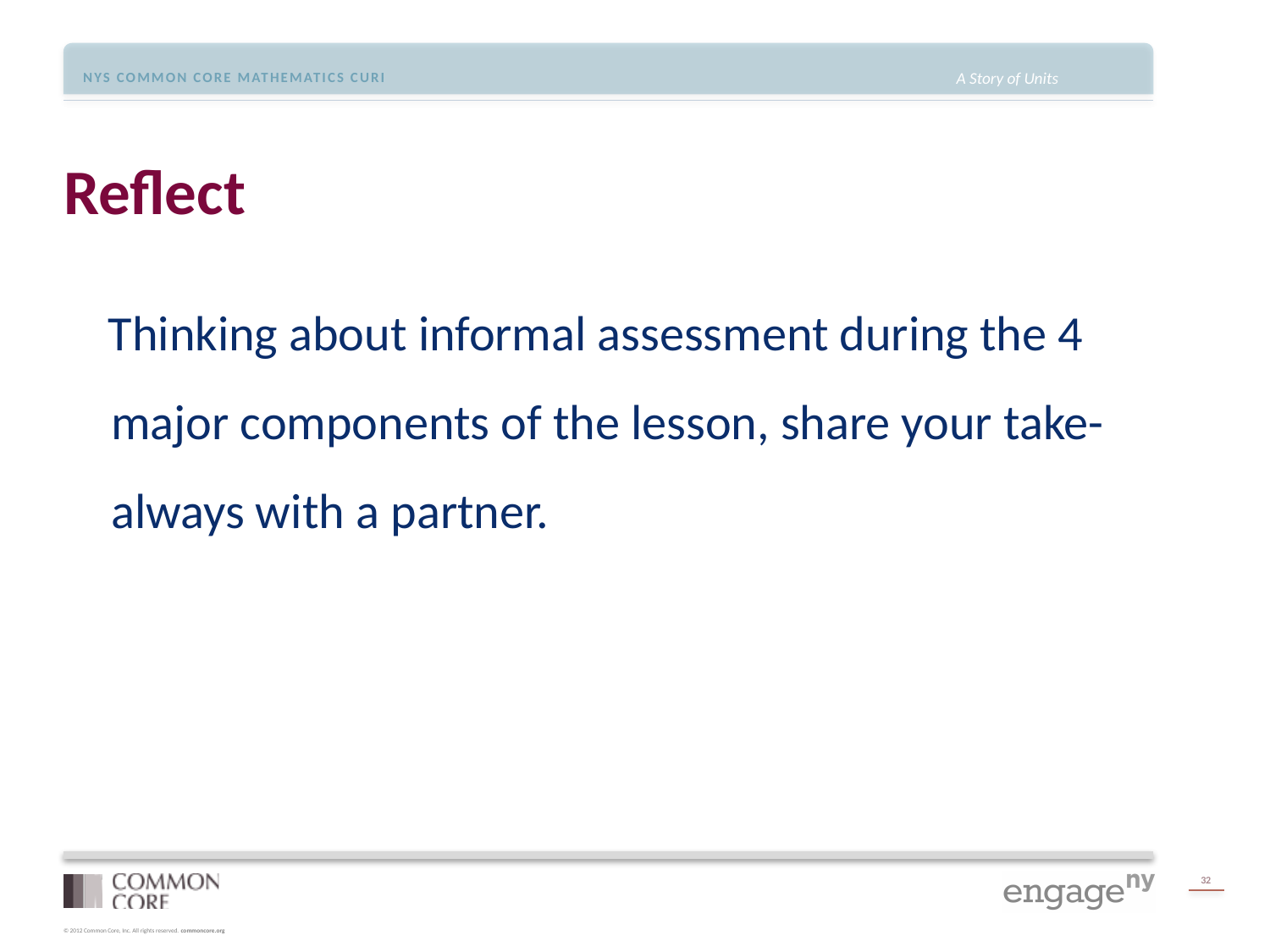

# Reflect
    Thinking about informal assessment during the 4 major components of the lesson, share your take-always with a partner.
32